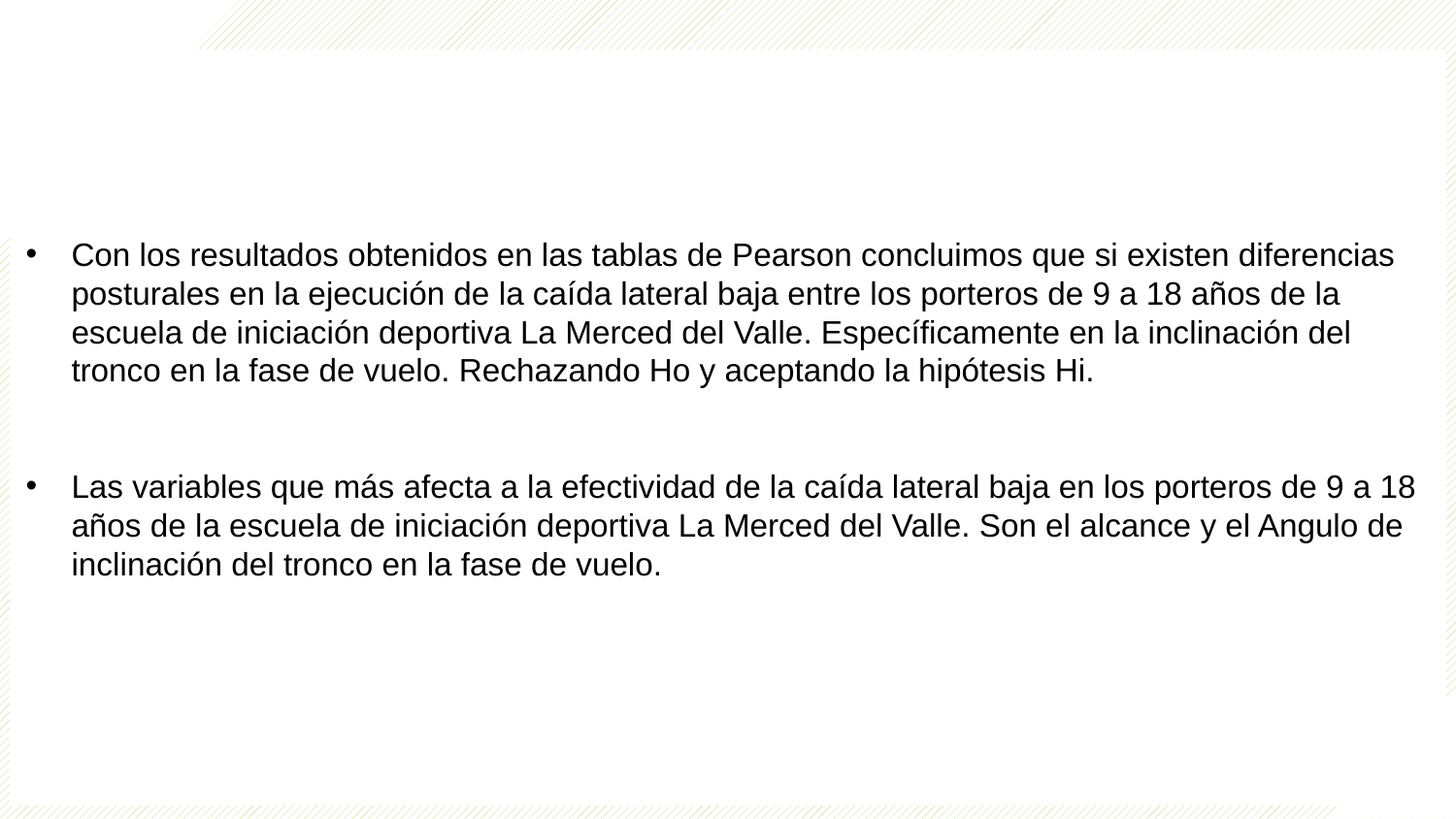

Con los resultados obtenidos en las tablas de Pearson concluimos que si existen diferencias posturales en la ejecución de la caída lateral baja entre los porteros de 9 a 18 años de la escuela de iniciación deportiva La Merced del Valle. Específicamente en la inclinación del tronco en la fase de vuelo. Rechazando Ho y aceptando la hipótesis Hi.

Las variables que más afecta a la efectividad de la caída lateral baja en los porteros de 9 a 18 años de la escuela de iniciación deportiva La Merced del Valle. Son el alcance y el Angulo de inclinación del tronco en la fase de vuelo.